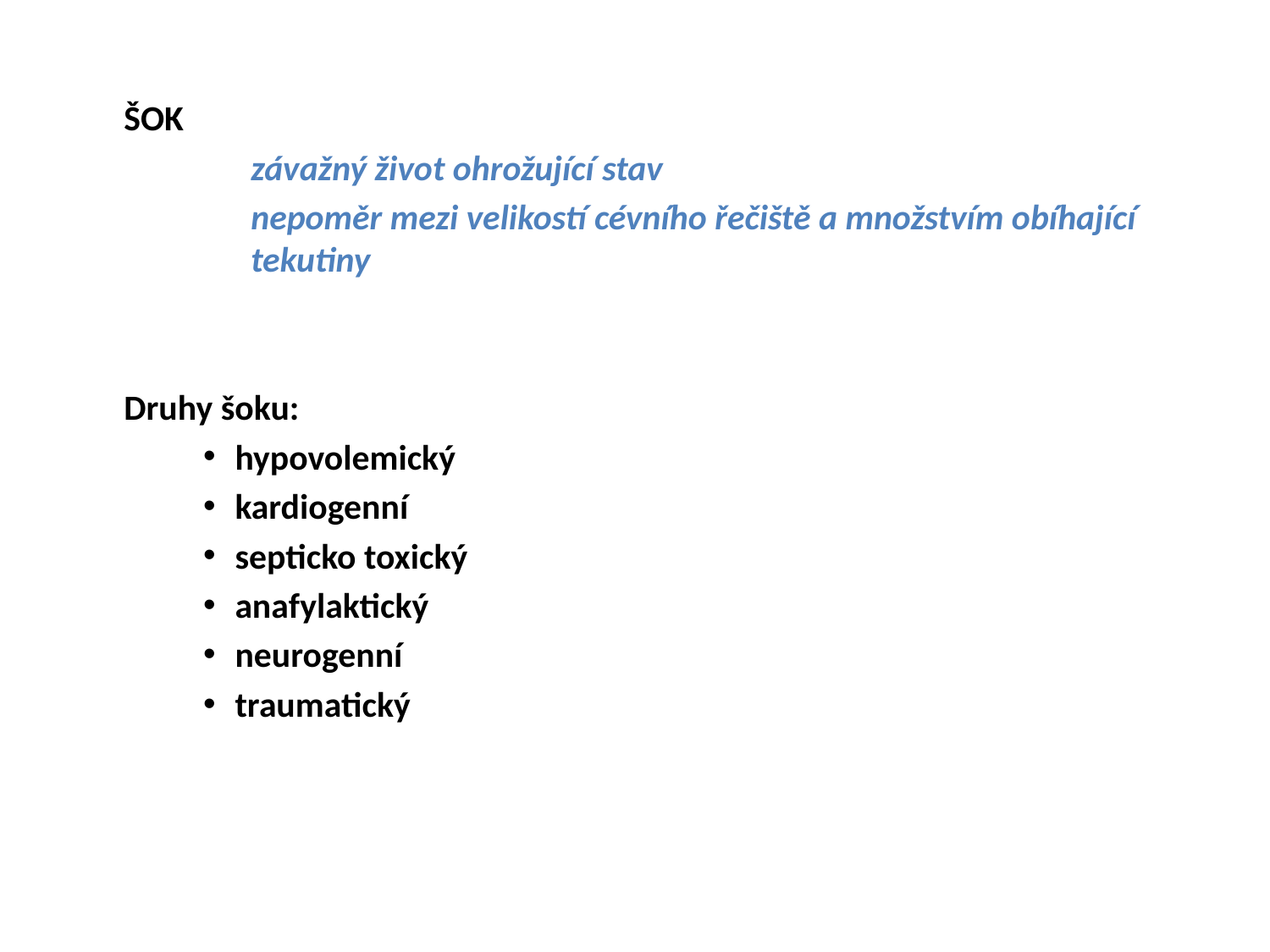

ŠOK
		závažný život ohrožující stav
		nepoměr mezi velikostí cévního řečiště a množstvím obíhající 	tekutiny

	Druhy šoku:
hypovolemický
kardiogenní
septicko toxický
anafylaktický
neurogenní
traumatický